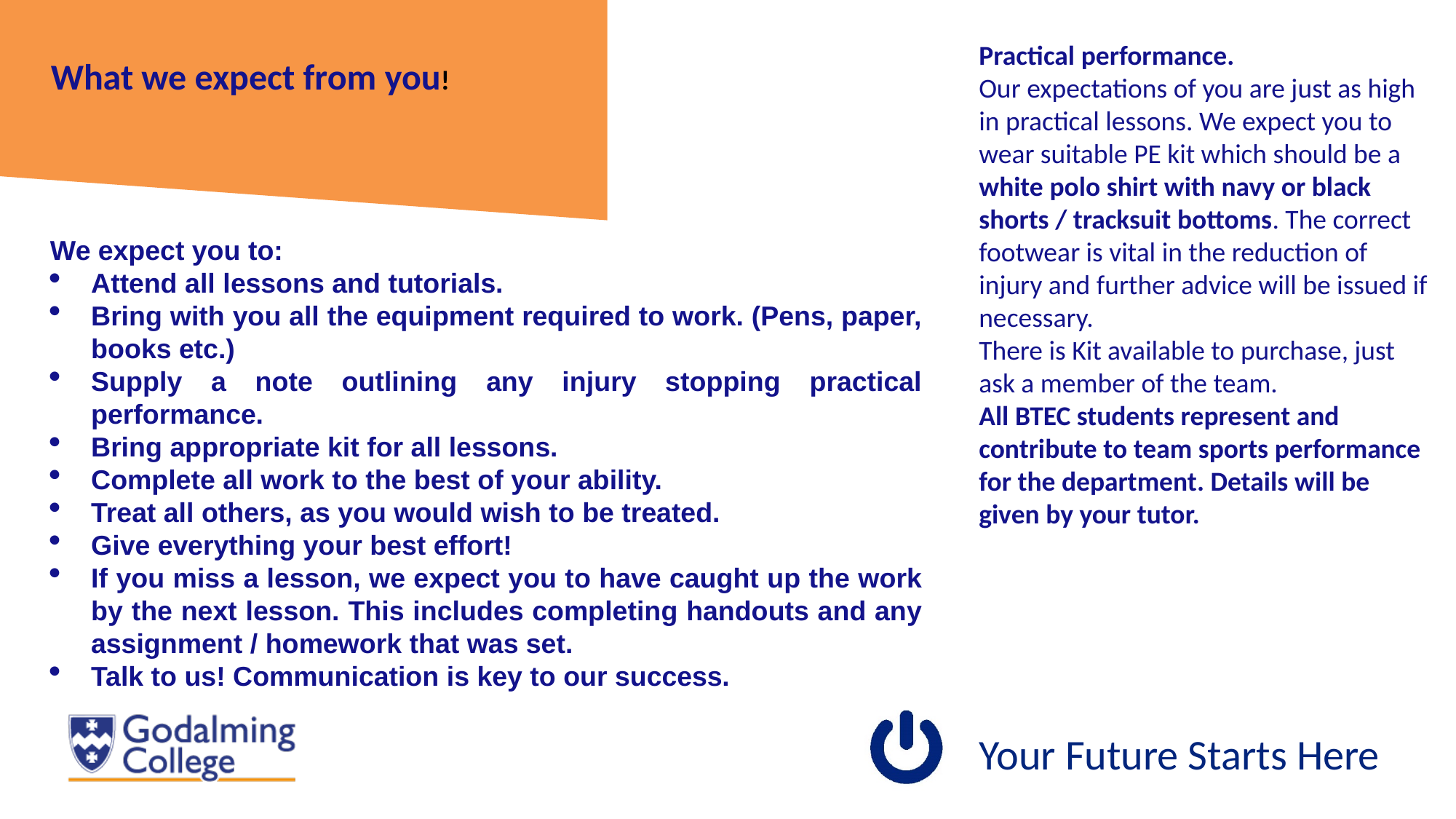

Practical performance.
Our expectations of you are just as high in practical lessons. We expect you to wear suitable PE kit which should be a white polo shirt with navy or black shorts / tracksuit bottoms. The correct footwear is vital in the reduction of injury and further advice will be issued if necessary.
There is Kit available to purchase, just ask a member of the team.
All BTEC students represent and contribute to team sports performance for the department. Details will be given by your tutor.
What we expect from you!

We expect you to:
Attend all lessons and tutorials.
Bring with you all the equipment required to work. (Pens, paper, books etc.)
Supply a note outlining any injury stopping practical performance.
Bring appropriate kit for all lessons.
Complete all work to the best of your ability.
Treat all others, as you would wish to be treated.
Give everything your best effort!
If you miss a lesson, we expect you to have caught up the work by the next lesson. This includes completing handouts and any assignment / homework that was set.
Talk to us! Communication is key to our success.